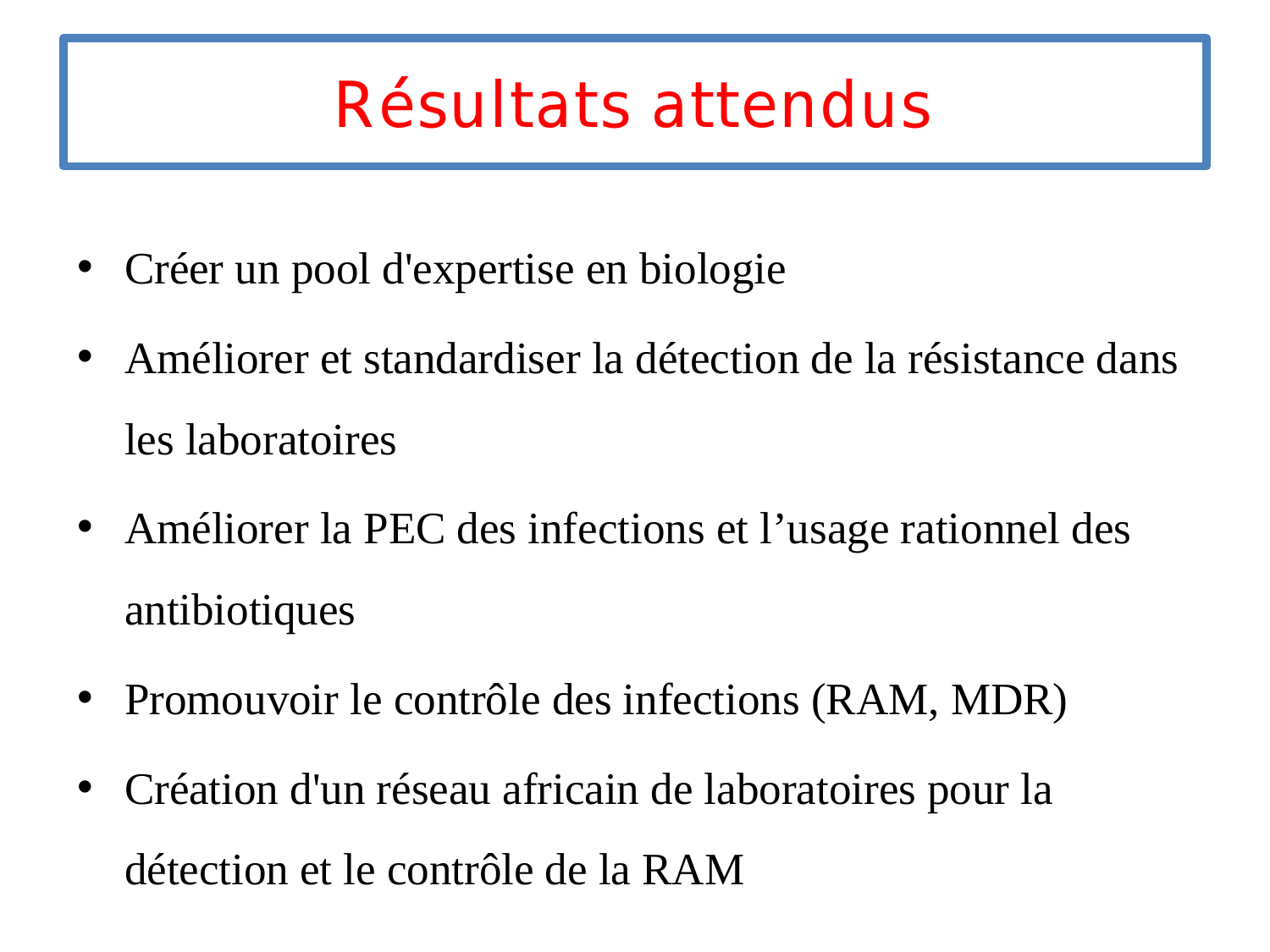

# Résultats attendus
Créer un pool d'expertise en biologie
Améliorer et standardiser la détection de la résistance dans les laboratoires
Améliorer la PEC des infections et l’usage rationnel des antibiotiques
Promouvoir le contrôle des infections (RAM, MDR)
Création d'un réseau africain de laboratoires pour la détection et le contrôle de la RAM